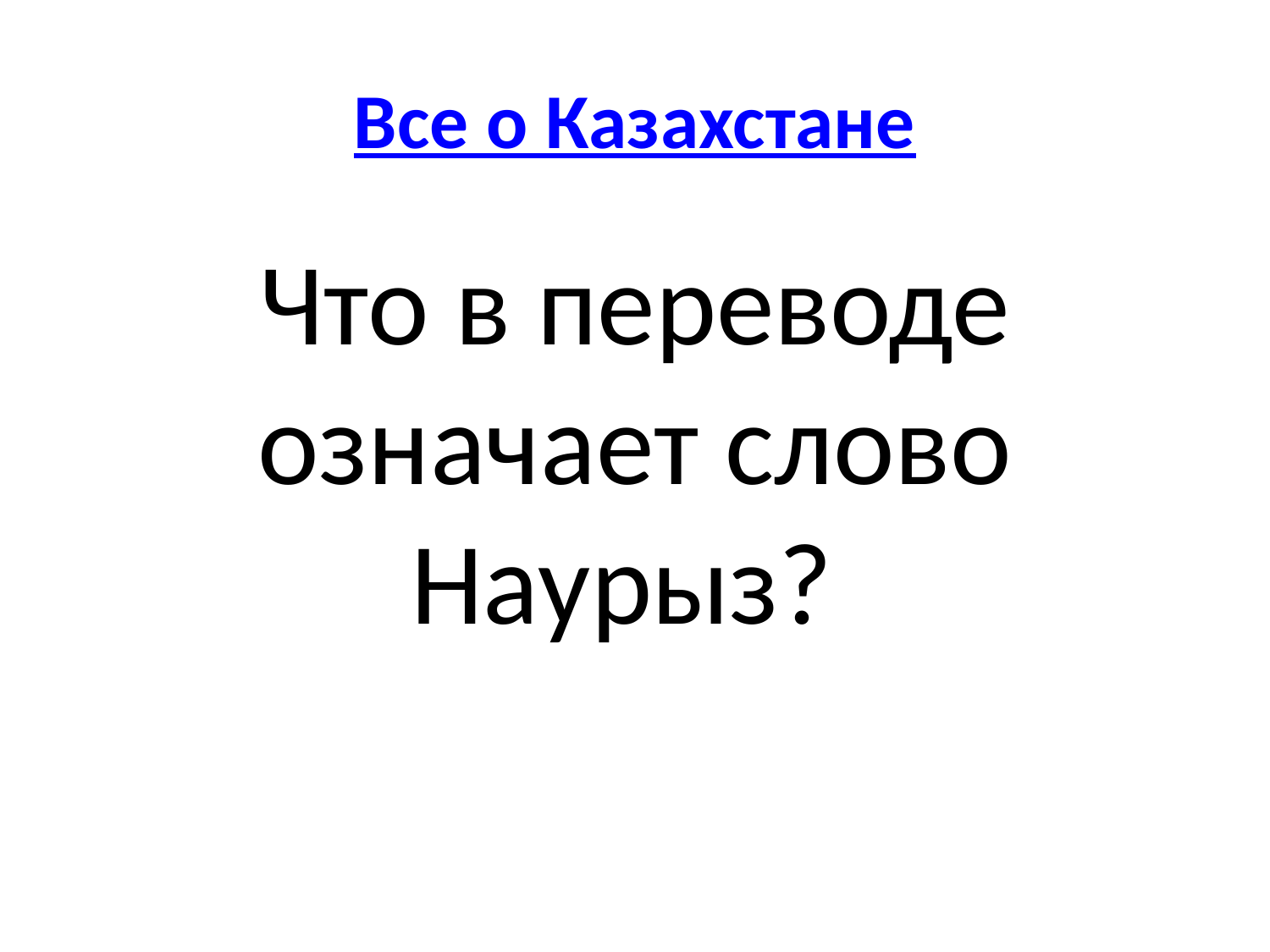

# Все о Казахстане
Что в переводе означает слово Наурыз?